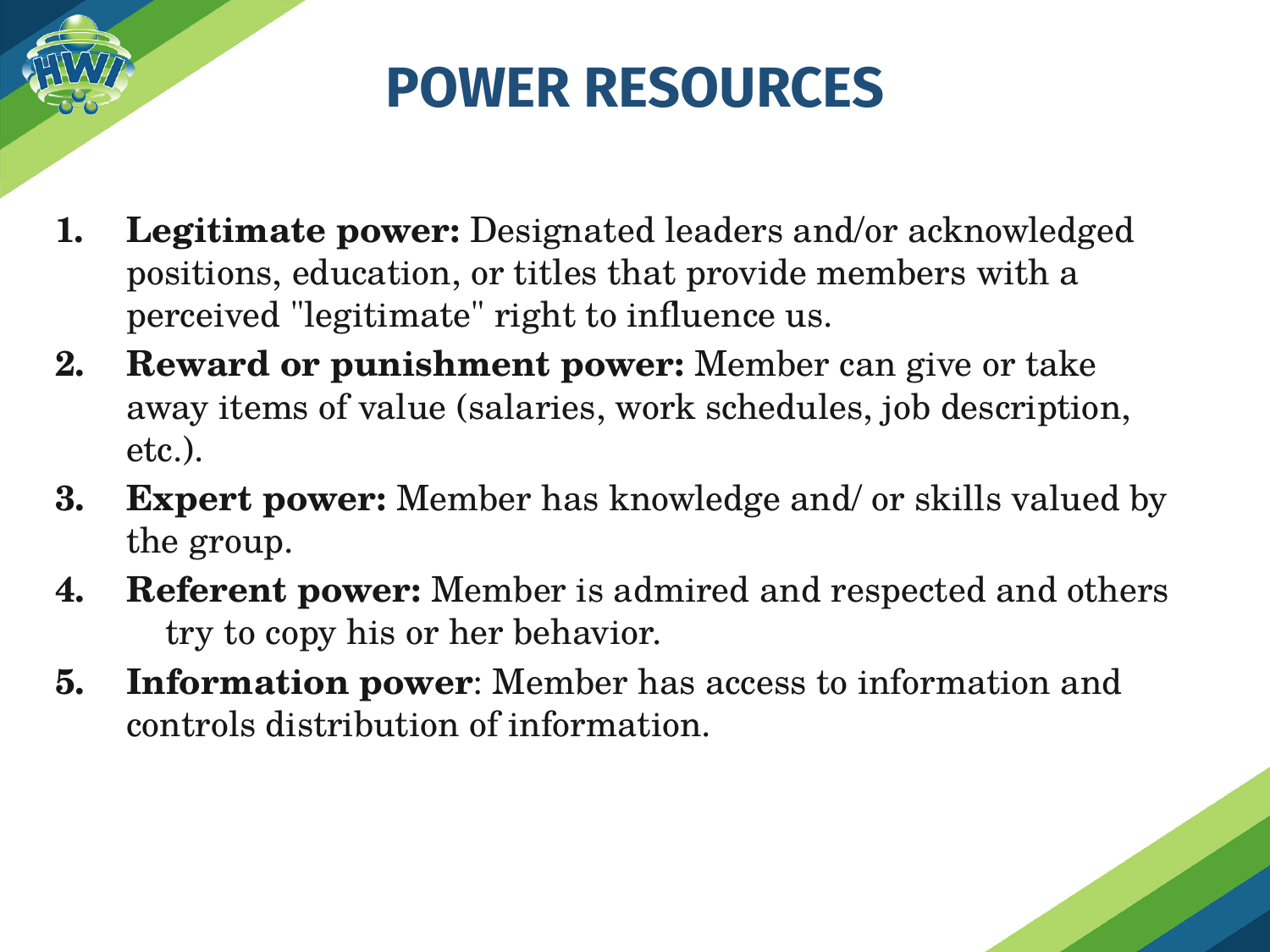

# Power resources
Legitimate power: Designated leaders and/or acknowledged positions, education, or titles that provide members with a perceived "legitimate" right to influence us.
Reward or punishment power: Member can give or take away items of value (salaries, work schedules, job description, etc.).
Expert power: Member has knowledge and/ or skills valued by the group.
Referent power: Member is admired and respected and others     try to copy his or her behavior.
Information power: Member has access to information and controls distribution of information.